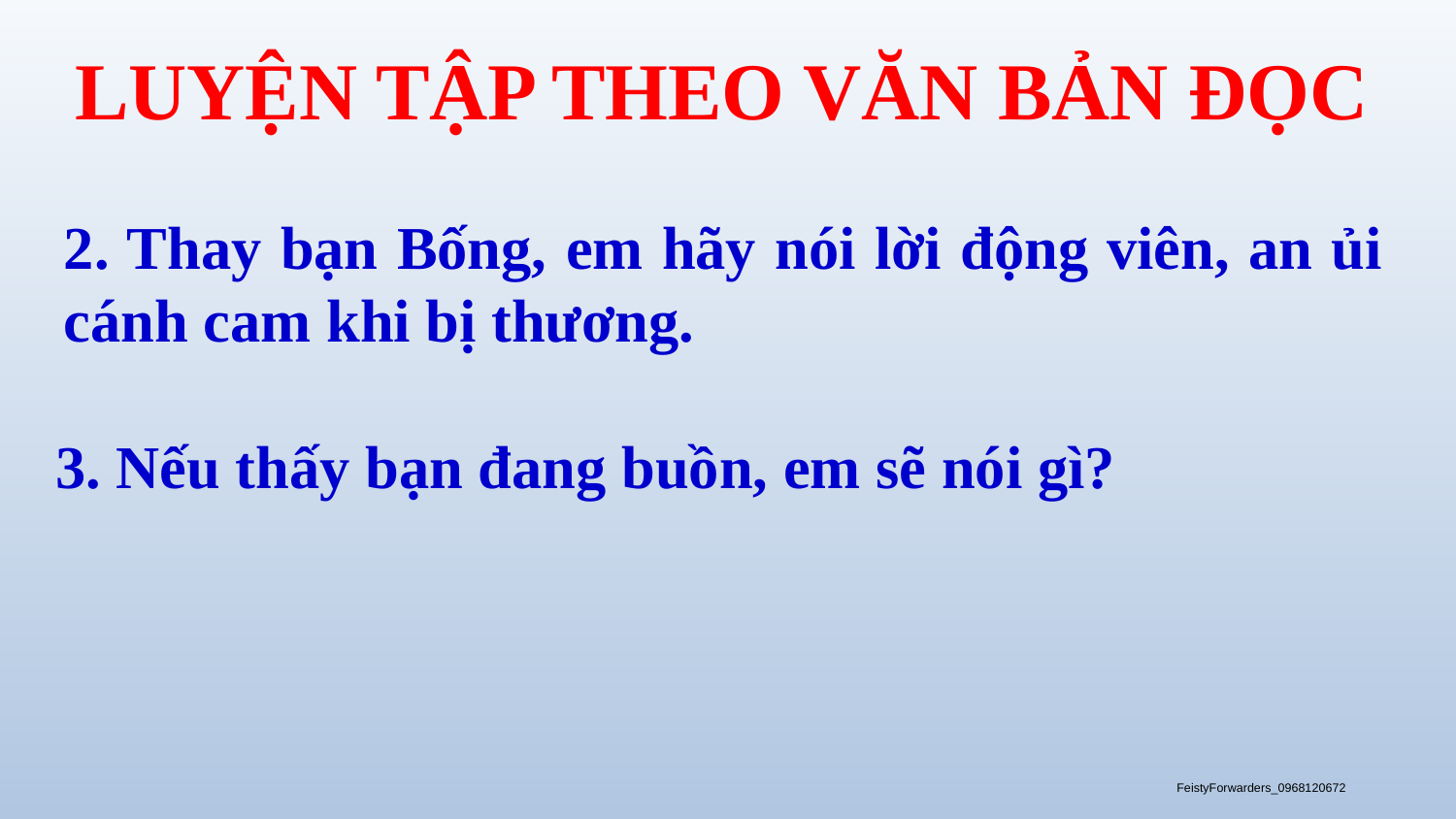

LUYỆN TẬP THEO VĂN BẢN ĐỌC
2. Thay bạn Bống, em hãy nói lời động viên, an ủi cánh cam khi bị thương.
3. Nếu thấy bạn đang buồn, em sẽ nói gì?